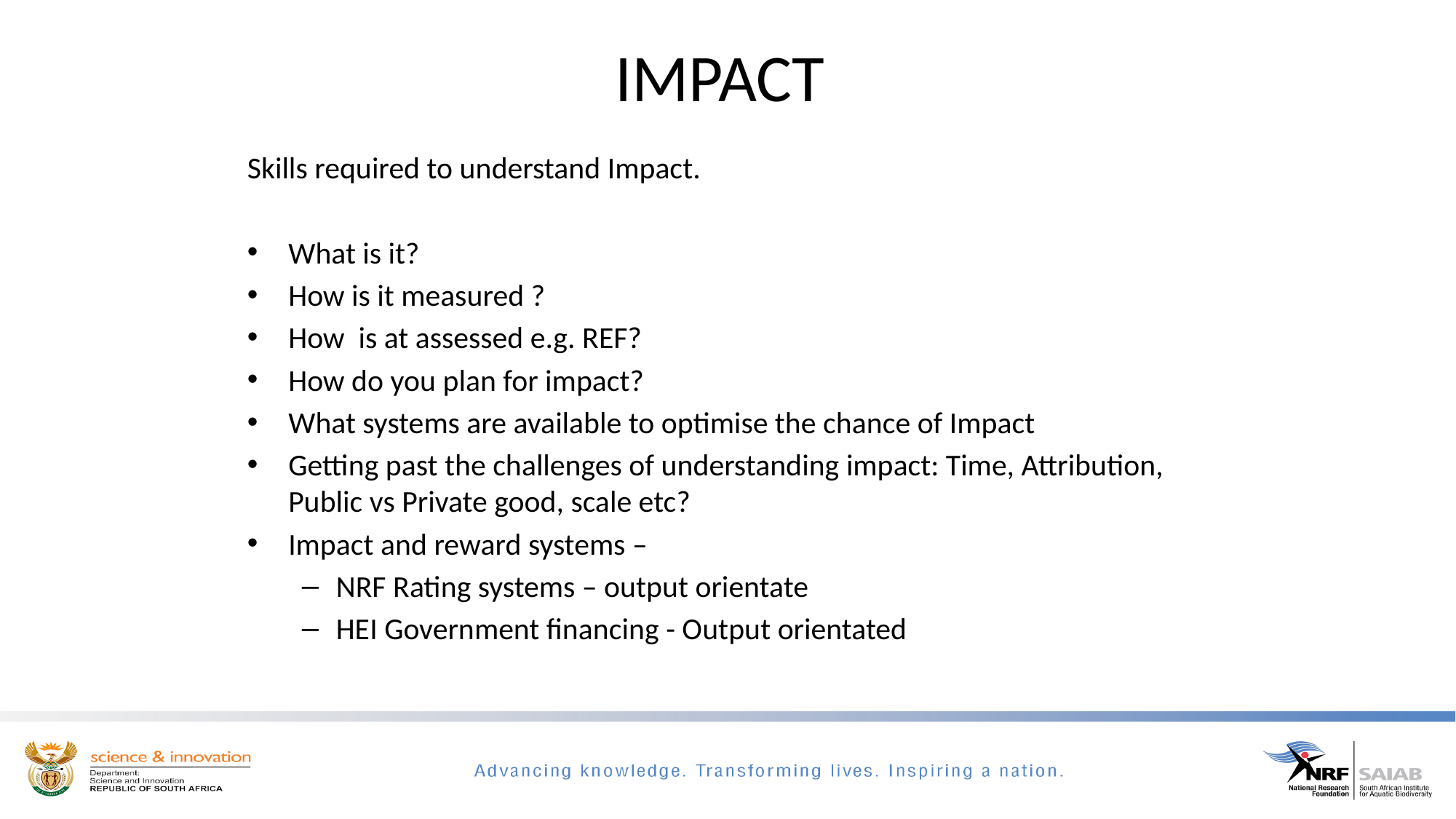

# IMPACT
Skills required to understand Impact.

What is it?
How is it measured ?
How  is at assessed e.g. REF?
How do you plan for impact?
What systems are available to optimise the chance of Impact
Getting past the challenges of understanding impact: Time, Attribution, Public vs Private good, scale etc?
Impact and reward systems –
NRF Rating systems – output orientate
HEI Government financing - Output orientated